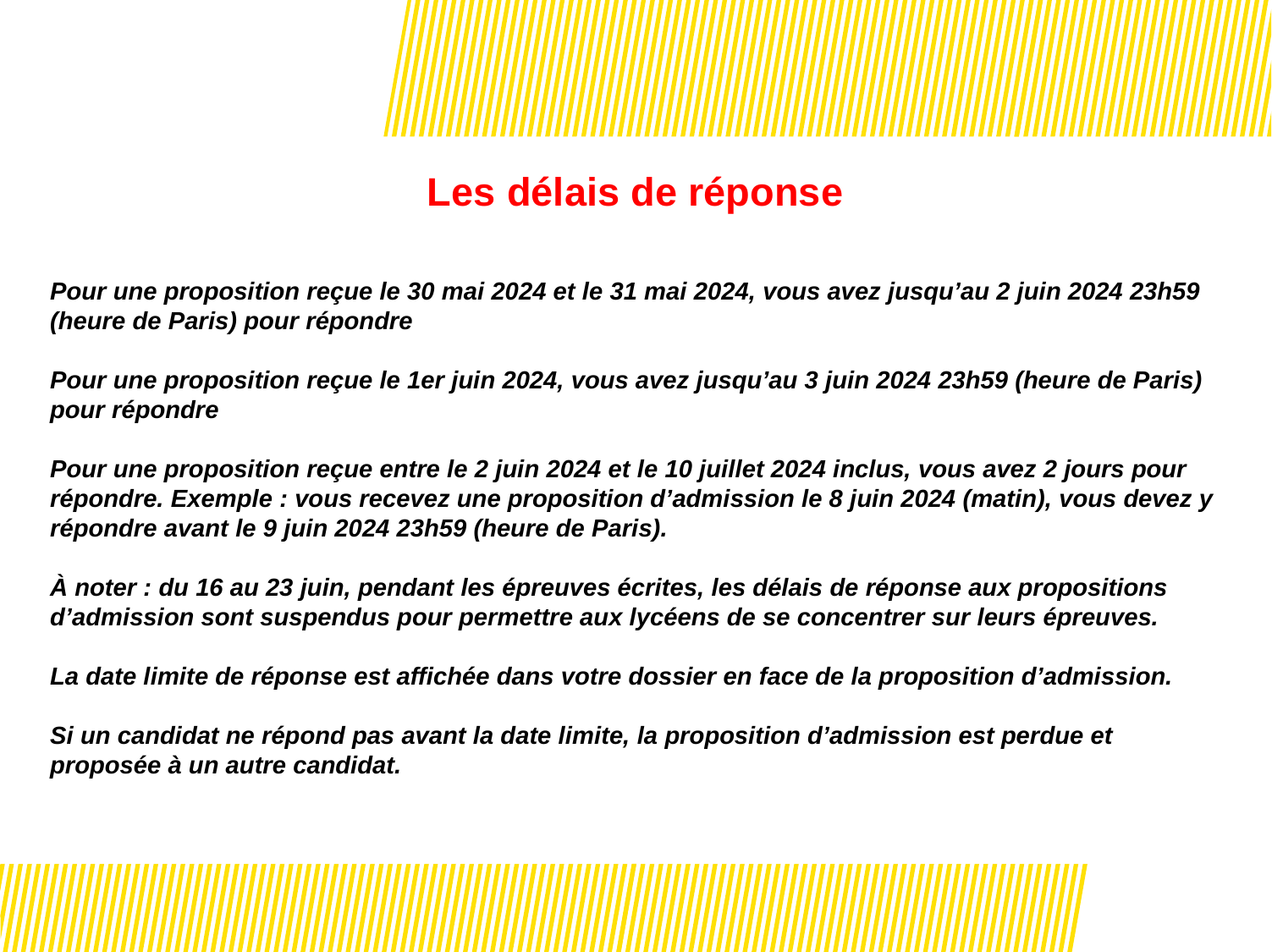

# Les délais de réponse

Pour une proposition reçue le 30 mai 2024 et le 31 mai 2024, vous avez jusqu’au 2 juin 2024 23h59 (heure de Paris) pour répondre

Pour une proposition reçue le 1er juin 2024, vous avez jusqu’au 3 juin 2024 23h59 (heure de Paris) pour répondre

Pour une proposition reçue entre le 2 juin 2024 et le 10 juillet 2024 inclus, vous avez 2 jours pour répondre. Exemple : vous recevez une proposition d’admission le 8 juin 2024 (matin), vous devez y répondre avant le 9 juin 2024 23h59 (heure de Paris).

À noter : du 16 au 23 juin, pendant les épreuves écrites, les délais de réponse aux propositions d’admission sont suspendus pour permettre aux lycéens de se concentrer sur leurs épreuves.

La date limite de réponse est affichée dans votre dossier en face de la proposition d’admission.

Si un candidat ne répond pas avant la date limite, la proposition d’admission est perdue et proposée à un autre candidat.